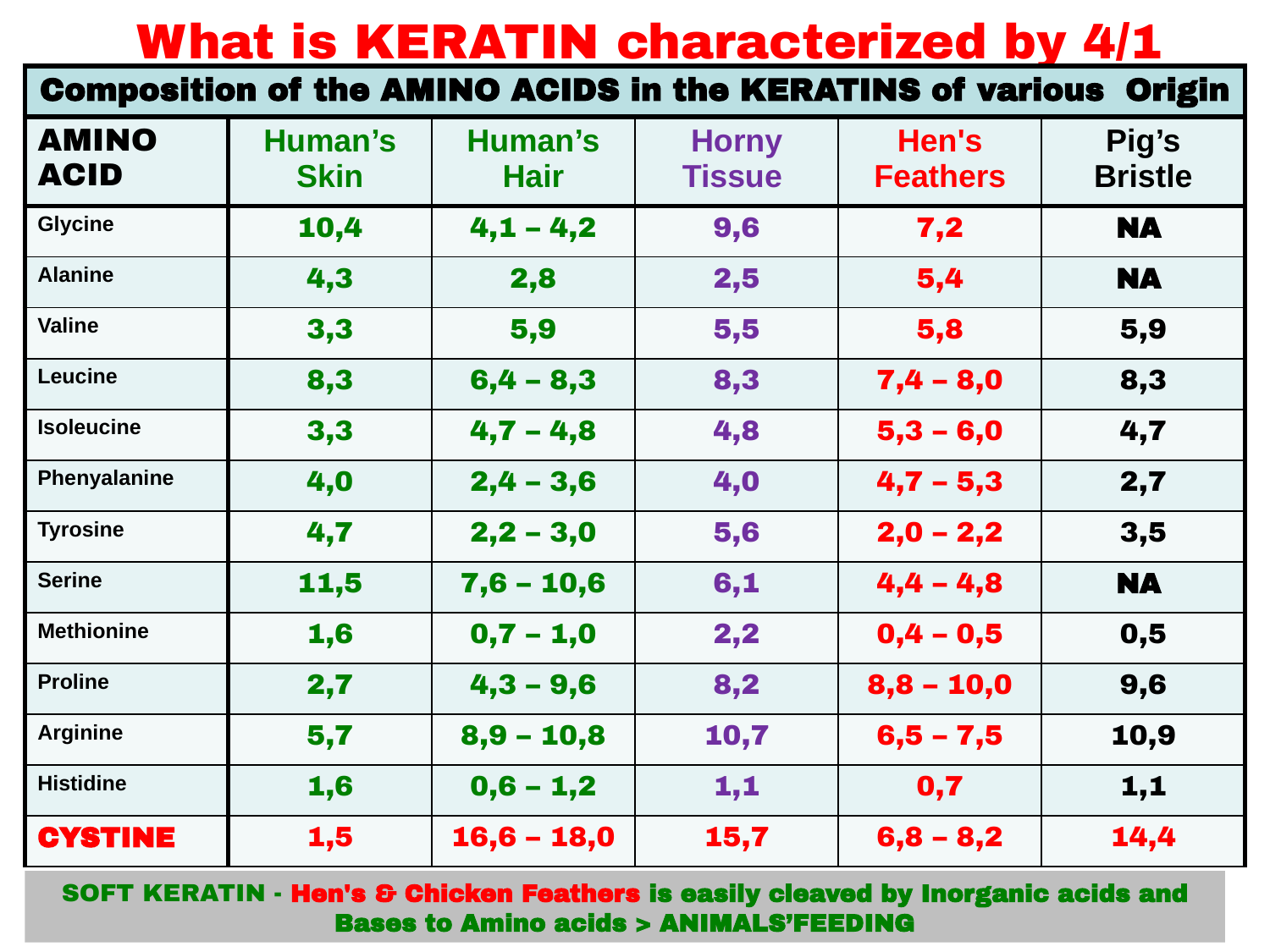

# What is KERATIN characterized by 4/1
| Composition of the AMINO ACIDS in the KERATINS of various Origin |  |  |  |  |  |
| --- | --- | --- | --- | --- | --- |
| AMINO ACID | Human’s Skin | Human’s Hair | Horny Tissue | Hen's Feathers | Pig’s Bristle |
| Glycine | 10,4 | 4,1 – 4,2 | 9,6 | 7,2 | NA |
| Alanine | 4,3 | 2,8 | 2,5 | 5,4 | NA |
| Valine | 3,3 | 5,9 | 5,5 | 5,8 | 5,9 |
| Leucine | 8,3 | 6,4 – 8,3 | 8,3 | 7,4 – 8,0 | 8,3 |
| Isoleucine | 3,3 | 4,7 – 4,8 | 4,8 | 5,3 – 6,0 | 4,7 |
| Phenyalanine | 4,0 | 2,4 – 3,6 | 4,0 | 4,7 – 5,3 | 2,7 |
| Tyrosine | 4,7 | 2,2 – 3,0 | 5,6 | 2,0 – 2,2 | 3,5 |
| Serine | 11,5 | 7,6 – 10,6 | 6,1 | 4,4 – 4,8 | NA |
| Methionine | 1,6 | 0,7 – 1,0 | 2,2 | 0,4 – 0,5 | 0,5 |
| Proline | 2,7 | 4,3 – 9,6 | 8,2 | 8,8 – 10,0 | 9,6 |
| Arginine | 5,7 | 8,9 – 10,8 | 10,7 | 6,5 – 7,5 | 10,9 |
| Histidine | 1,6 | 0,6 – 1,2 | 1,1 | 0,7 | 1,1 |
| CYSTINE | 1,5 | 16,6 – 18,0 | 15,7 | 6,8 – 8,2 | 14,4 |
January 10/2018
NATURAL POLYMERS MU SCI 10 2018
9
SOFT KERATIN - Hen's & Chicken Feathers is easily cleaved by Inorganic acids and Bases to Amino acids > ANIMALS’FEEDING